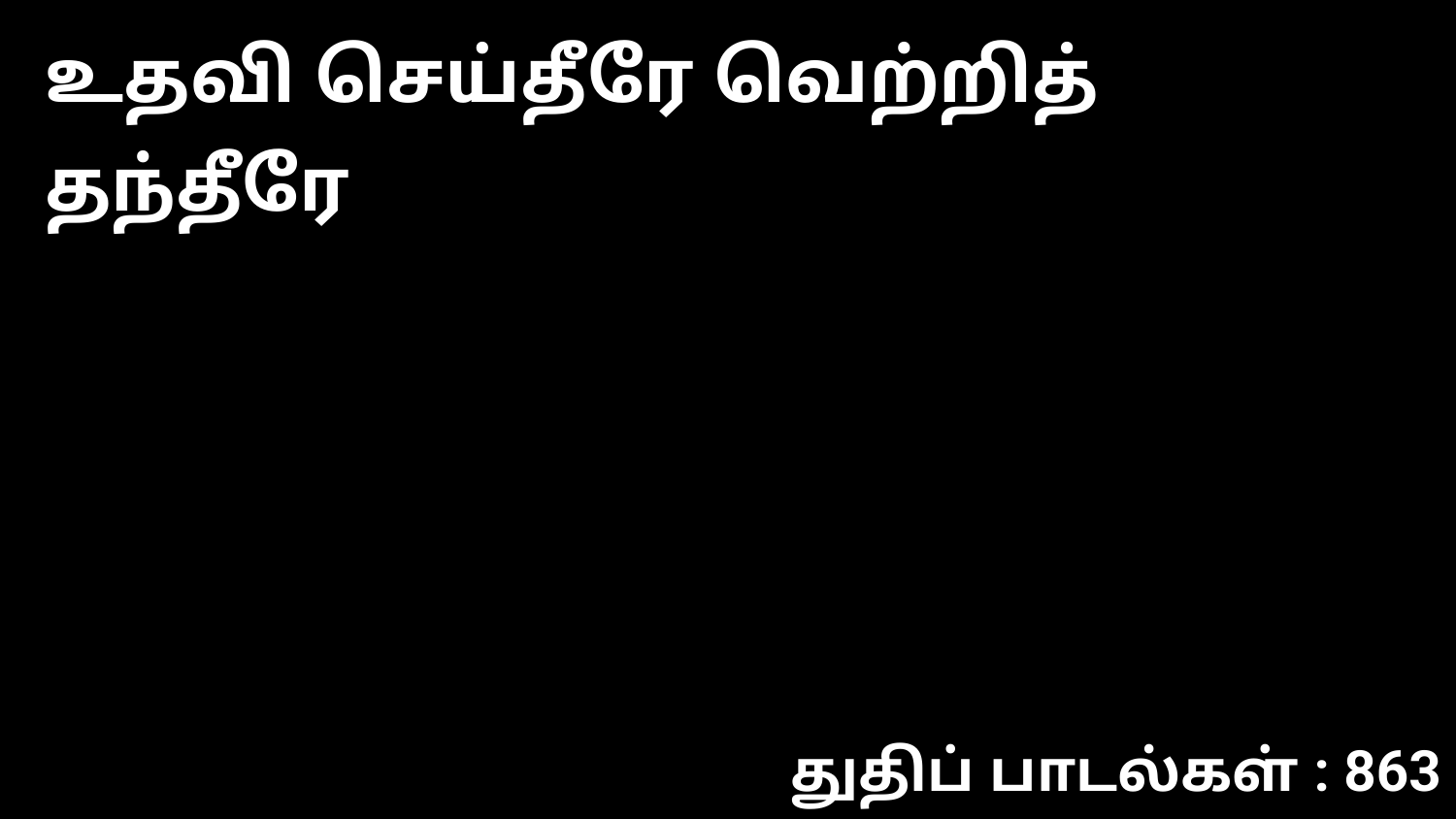

உதவி செய்தீரே வெற்றித் தந்தீரே
துதிப் பாடல்கள் : 863